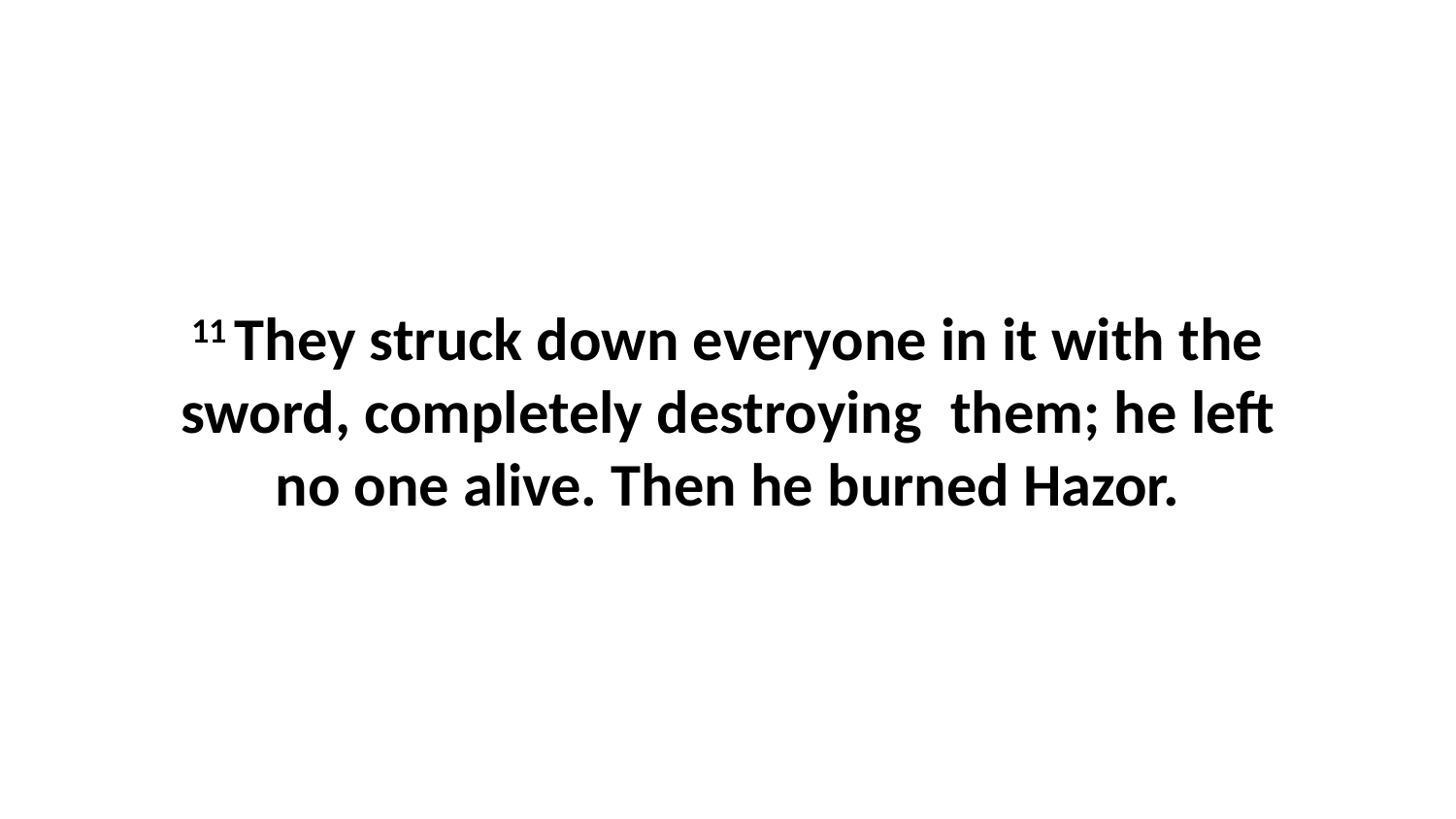

11 They struck down everyone in it with the sword, completely destroying  them; he left no one alive. Then he burned Hazor.